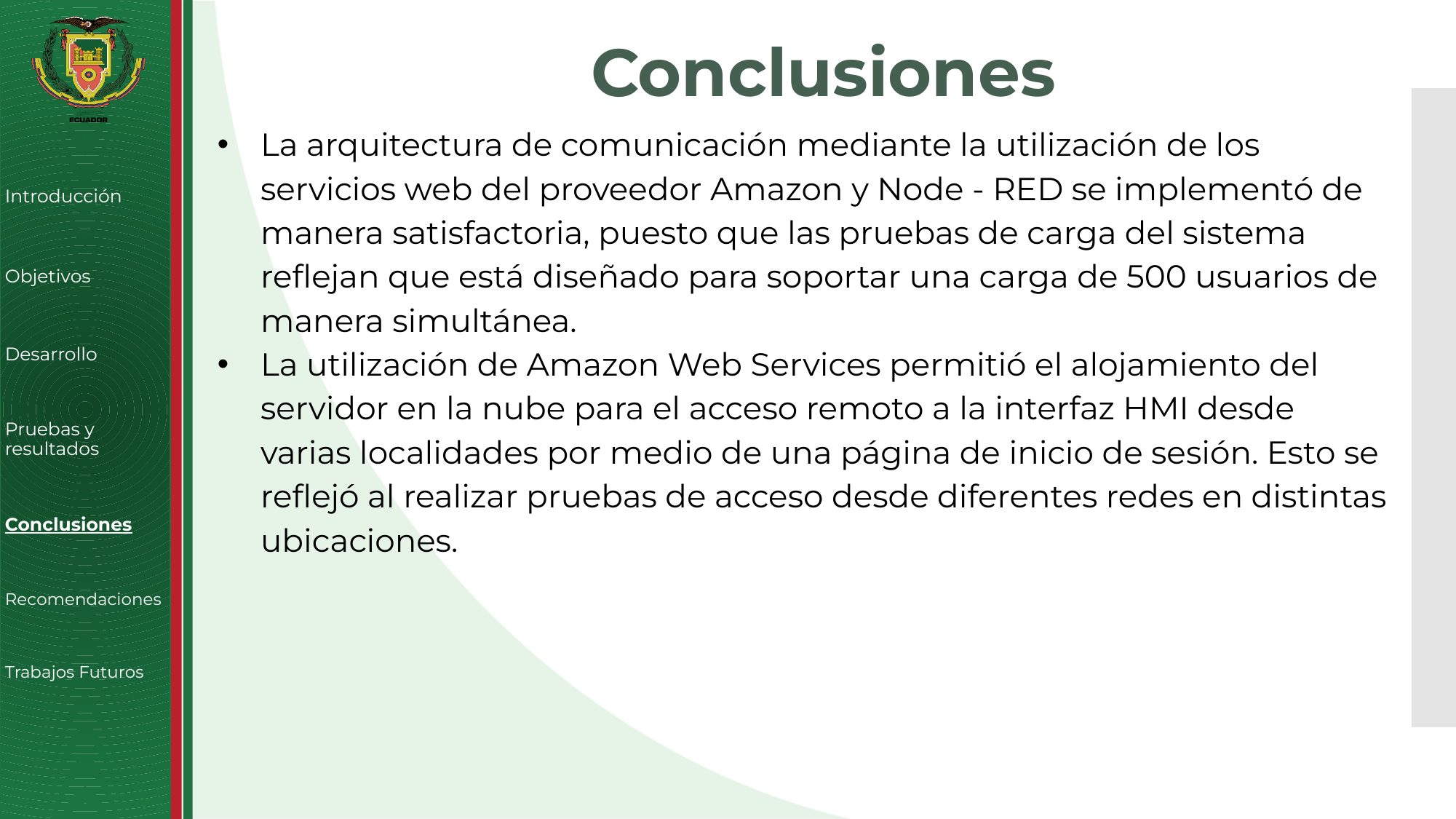

# Conclusiones
La arquitectura de comunicación mediante la utilización de los servicios web del proveedor Amazon y Node - RED se implementó de manera satisfactoria, puesto que las pruebas de carga del sistema reflejan que está diseñado para soportar una carga de 500 usuarios de manera simultánea.
La utilización de Amazon Web Services permitió el alojamiento del servidor en la nube para el acceso remoto a la interfaz HMI desde varias localidades por medio de una página de inicio de sesión. Esto se reflejó al realizar pruebas de acceso desde diferentes redes en distintas ubicaciones.

Introducción

Objetivos

Desarrollo

Pruebas y resultados

Conclusiones

Recomendaciones

Trabajos Futuros